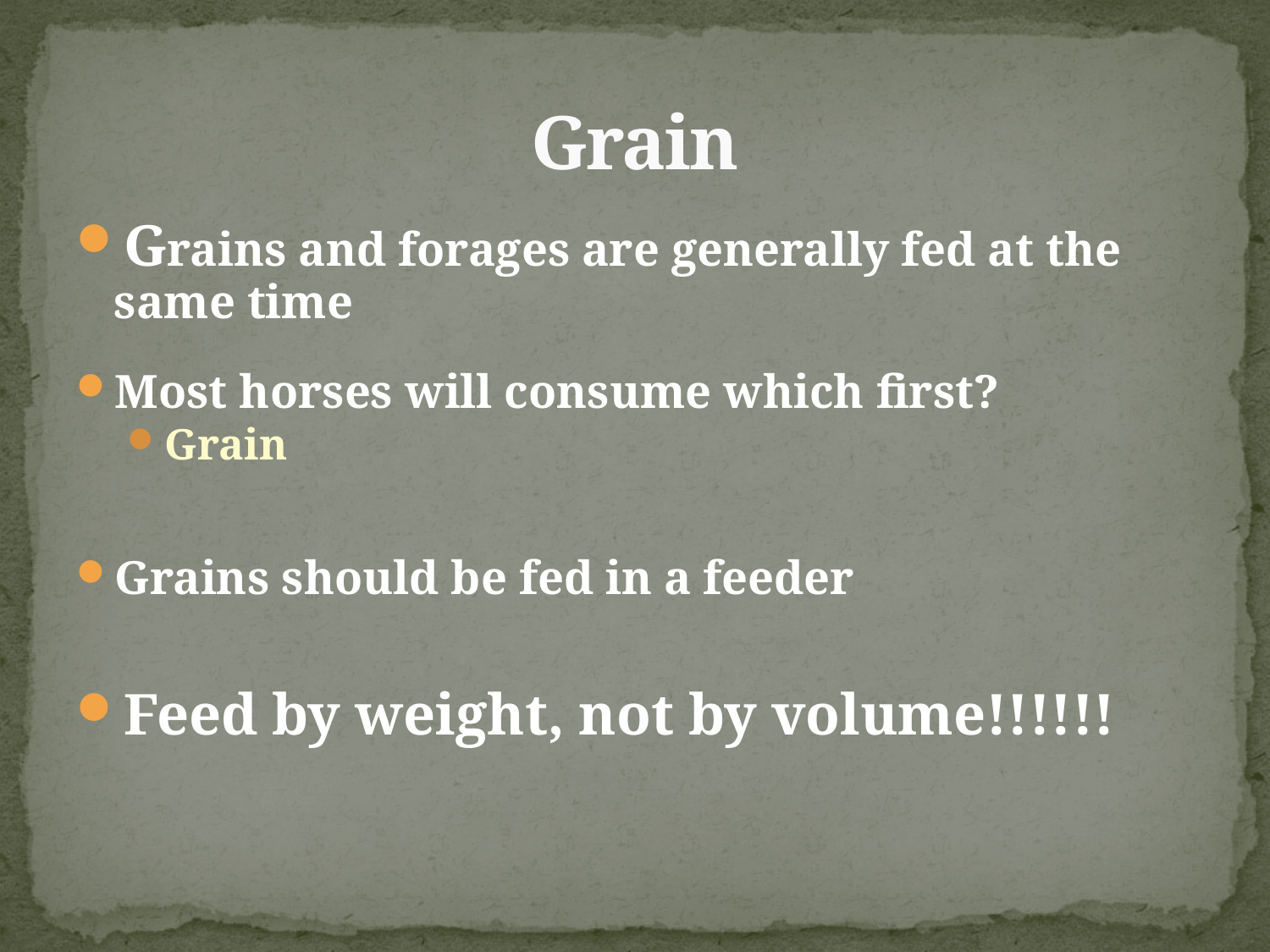

# Grain
Grains and forages are generally fed at the same time

Most horses will consume which first?
Grain

Grains should be fed in a feeder

Feed by weight, not by volume!!!!!!